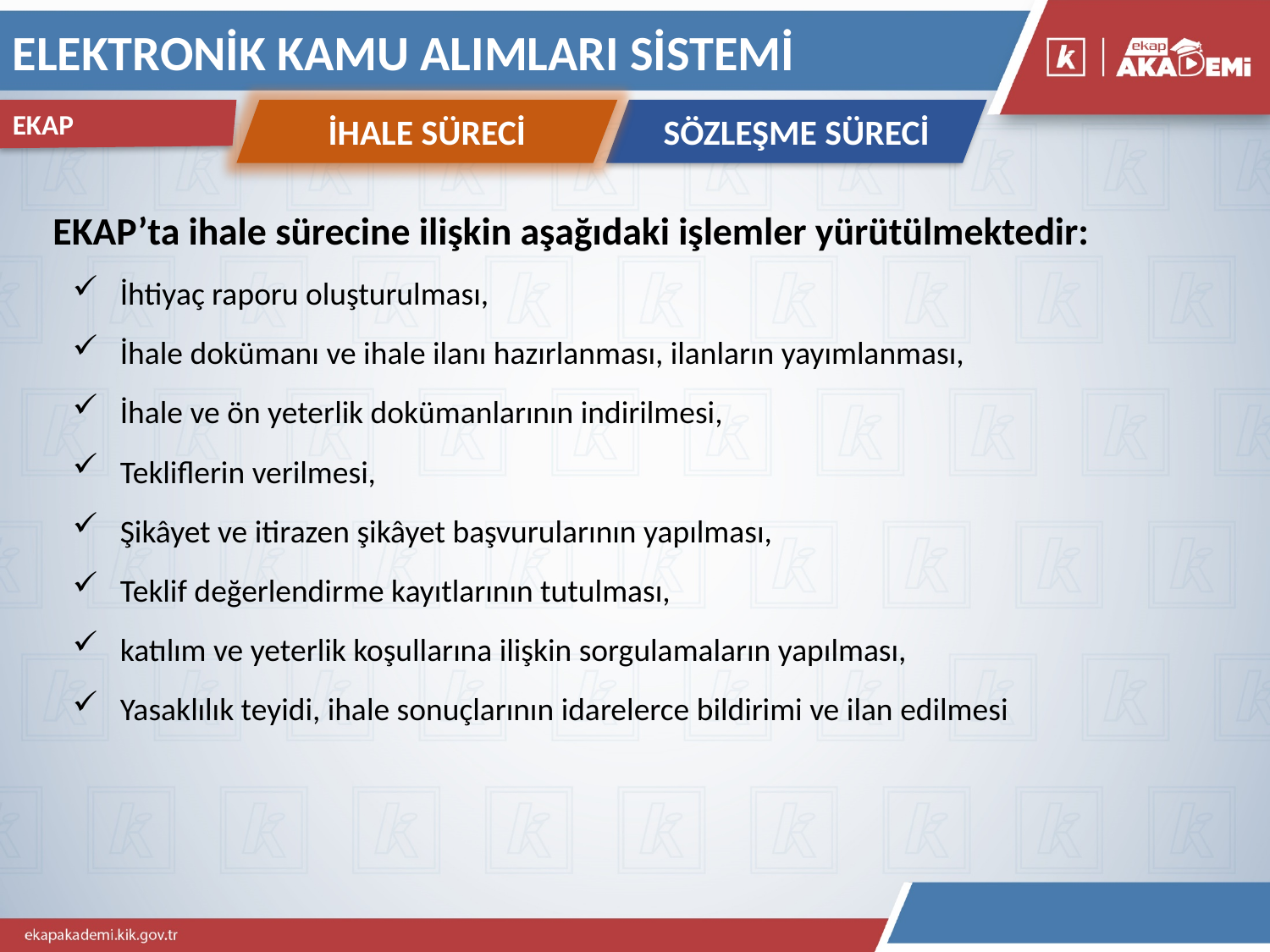

ELEKTRONİK KAMU ALIMLARI SİSTEMİ
EKAP
İHALE SÜRECİ
SÖZLEŞME SÜRECİ
EKAP’ta ihale sürecine ilişkin aşağıdaki işlemler yürütülmektedir:
İhtiyaç raporu oluşturulması,
İhale dokümanı ve ihale ilanı hazırlanması, ilanların yayımlanması,
İhale ve ön yeterlik dokümanlarının indirilmesi,
Tekliflerin verilmesi,
Şikâyet ve itirazen şikâyet başvurularının yapılması,
Teklif değerlendirme kayıtlarının tutulması,
katılım ve yeterlik koşullarına ilişkin sorgulamaların yapılması,
Yasaklılık teyidi, ihale sonuçlarının idarelerce bildirimi ve ilan edilmesi